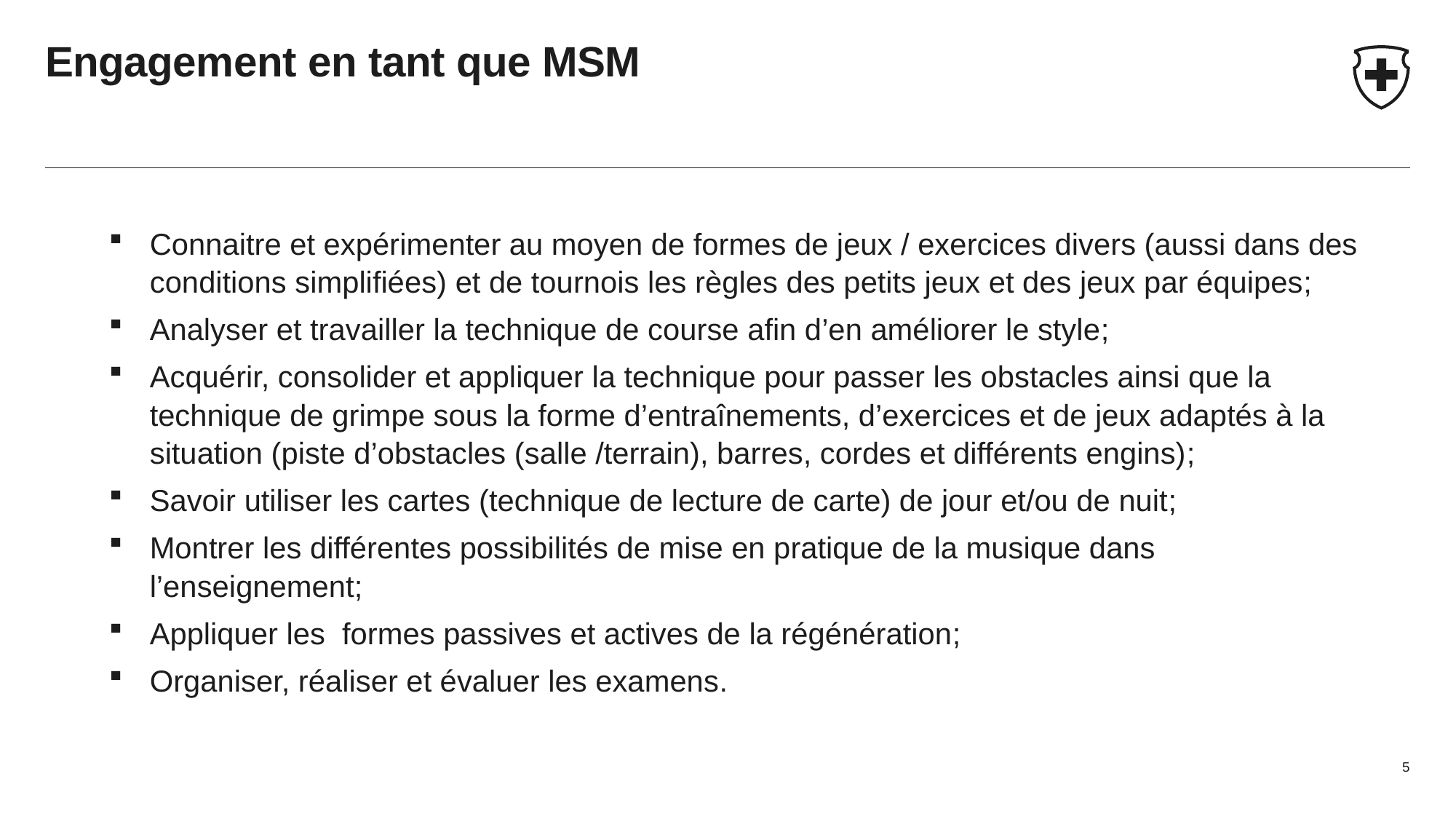

# Engagement en tant que MSM
Connaitre et expérimenter au moyen de formes de jeux / exercices divers (aussi dans des conditions simplifiées) et de tournois les règles des petits jeux et des jeux par équipes;
Analyser et travailler la technique de course afin d’en améliorer le style;
Acquérir, consolider et appliquer la technique pour passer les obstacles ainsi que la technique de grimpe sous la forme d’entraînements, d’exercices et de jeux adaptés à la situation (piste d’obstacles (salle /terrain), barres, cordes et différents engins);
Savoir utiliser les cartes (technique de lecture de carte) de jour et/ou de nuit;
Montrer les différentes possibilités de mise en pratique de la musique dans l’enseignement;
Appliquer les  formes passives et actives de la régénération;
Organiser, réaliser et évaluer les examens.

5